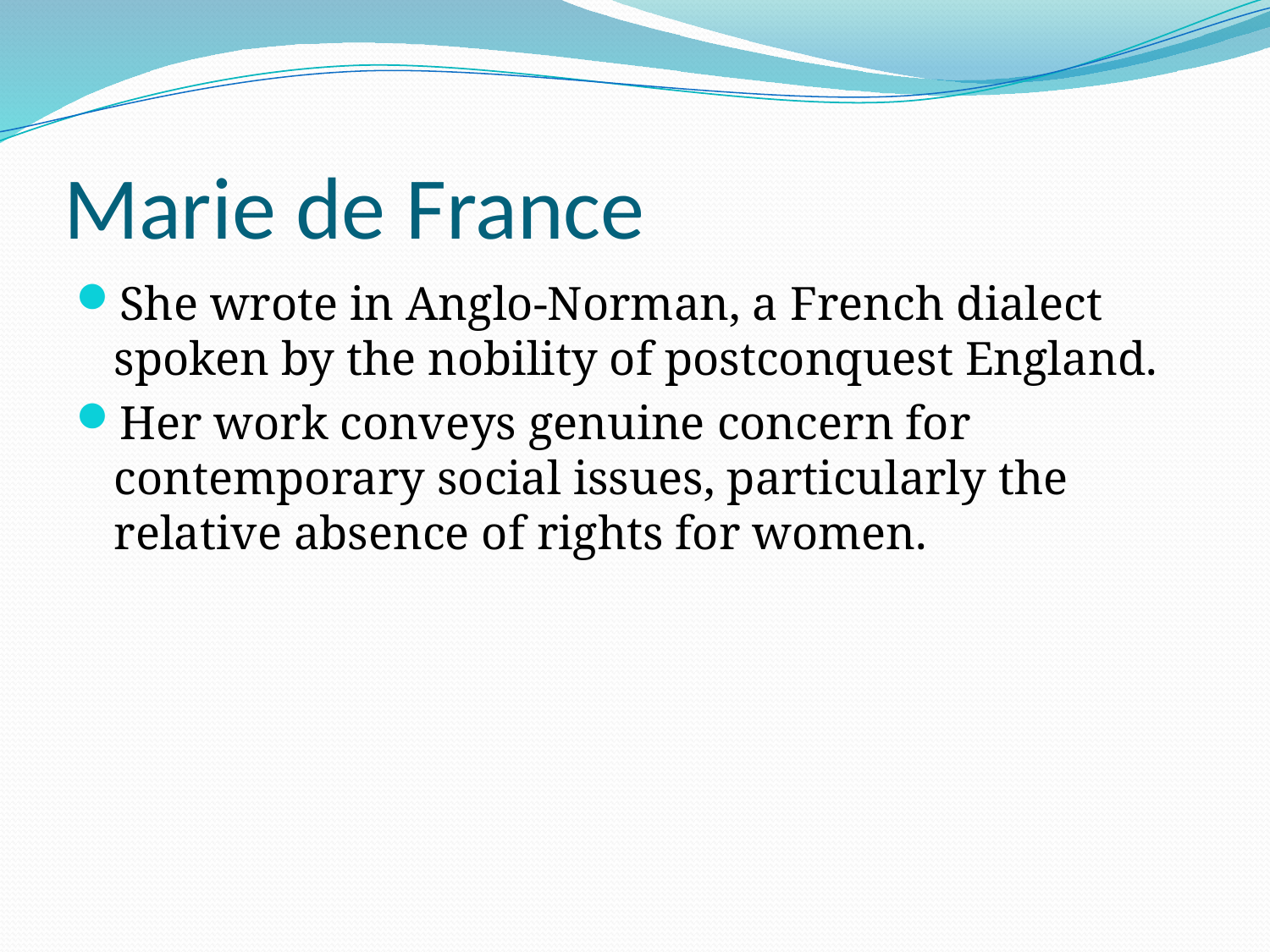

# Marie de France
She wrote in Anglo-Norman, a French dialect spoken by the nobility of postconquest England.
Her work conveys genuine concern for contemporary social issues, particularly the relative absence of rights for women.